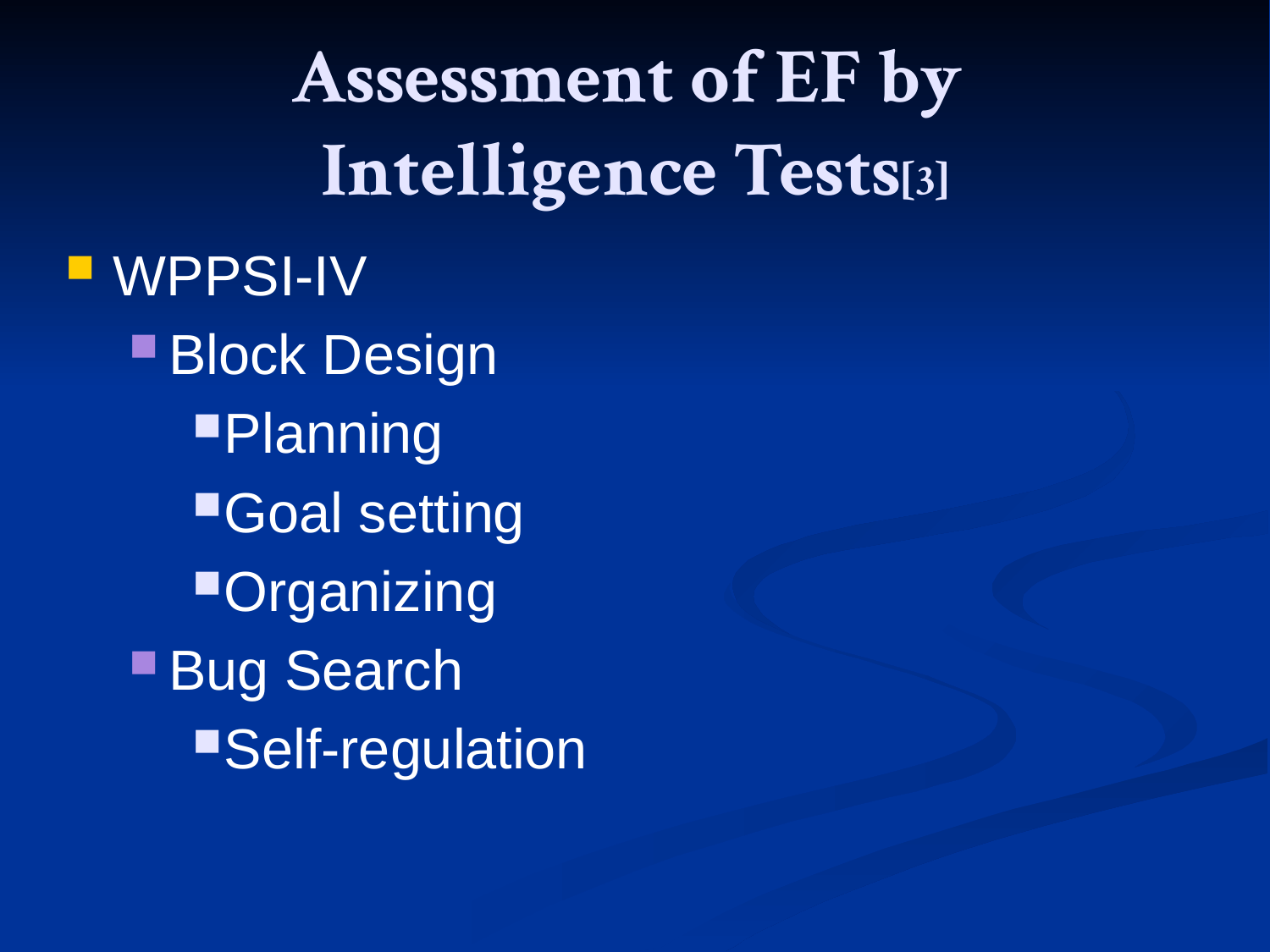

# Assessment of EF by Intelligence Tests[3]
WPPSI-IV
Block Design
Planning
Goal setting
Organizing
Bug Search
Self-regulation